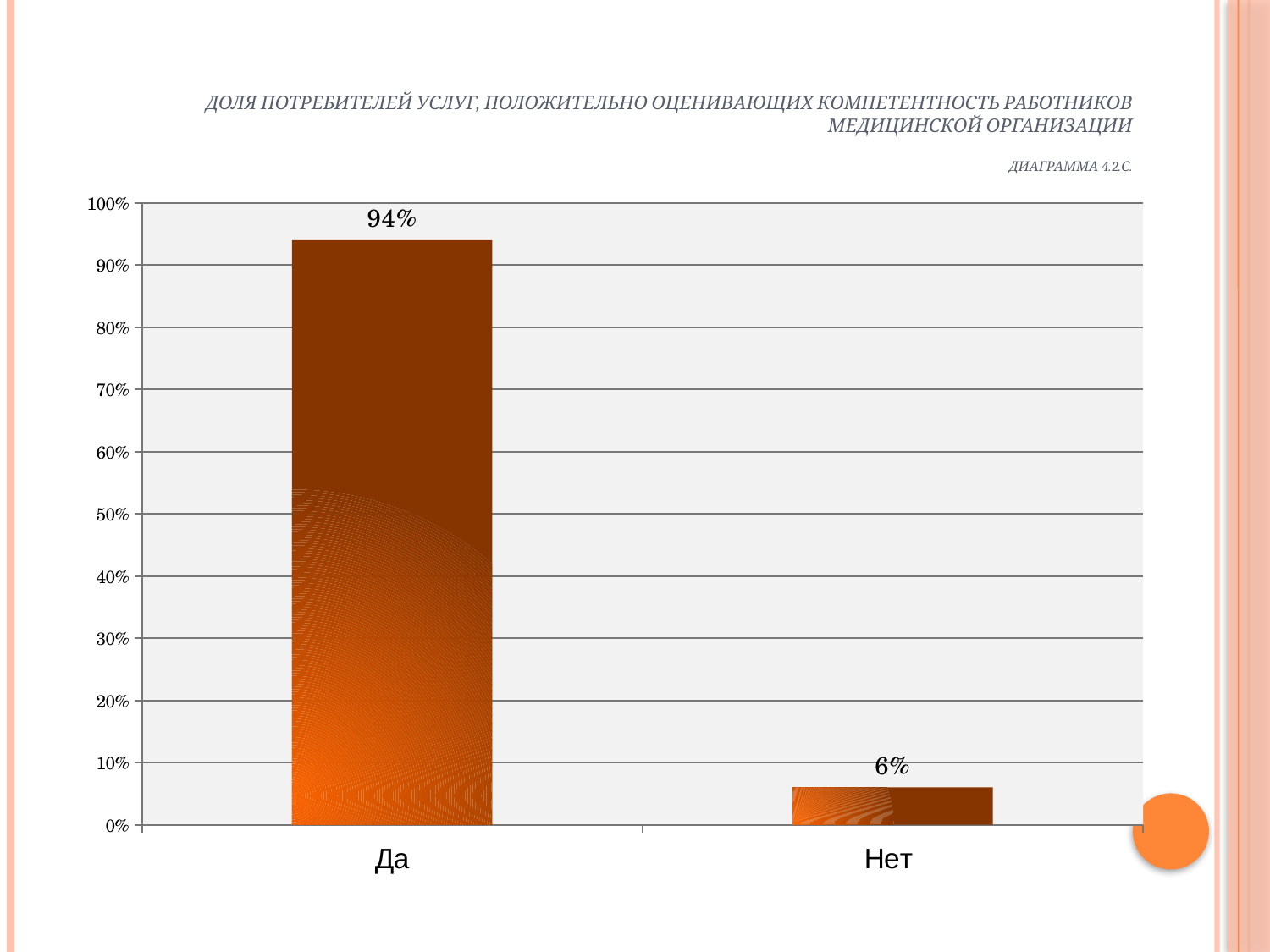

# Доля потребителей услуг, положительно оценивающих компетентность работников медицинской организации   Диаграмма 4.2.С.

### Chart

| Category | Столбец1 |
|---|---|
| Да | 0.9400000000000006 |
| Нет  | 0.06000000000000003 |